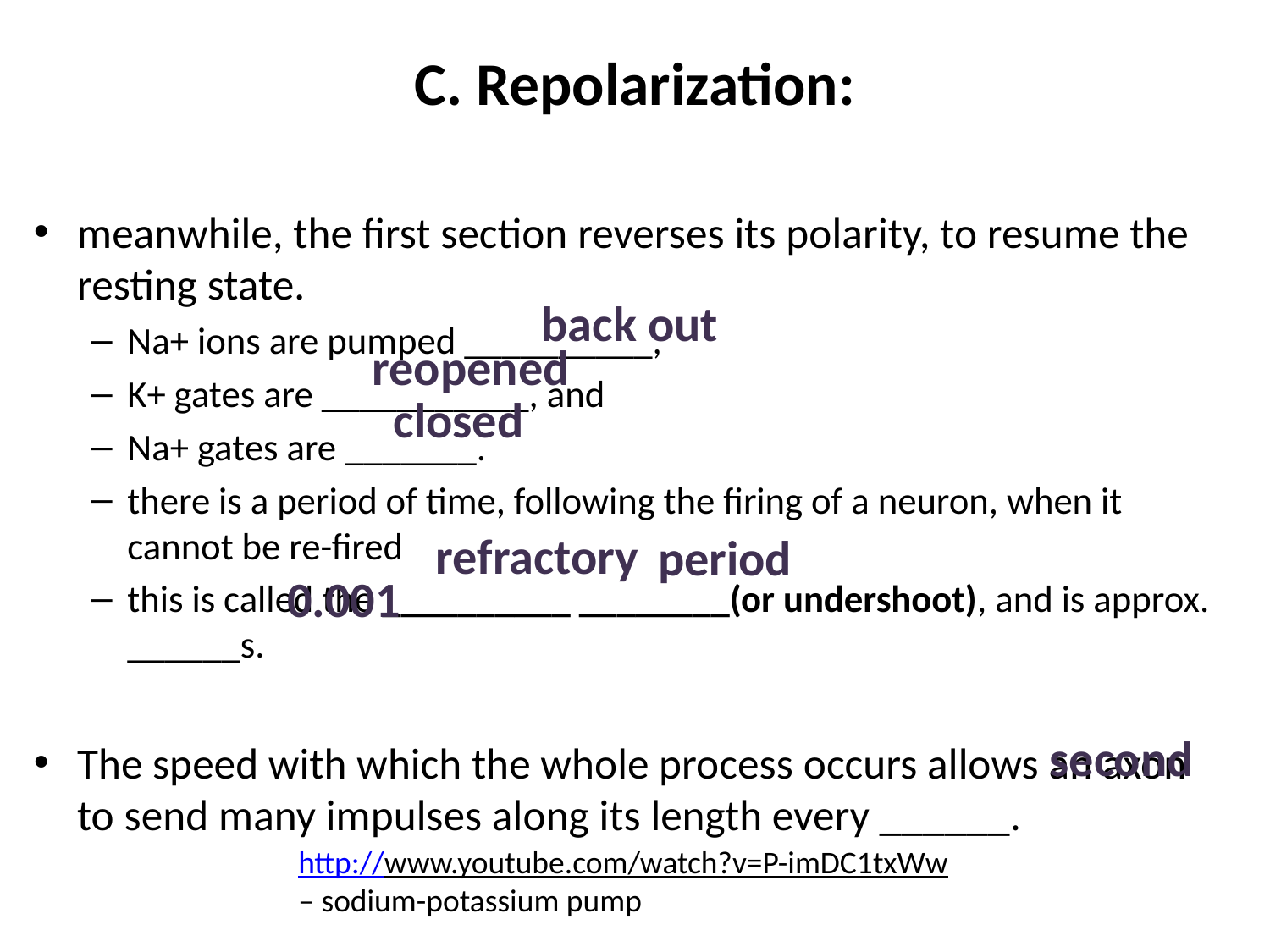

# C. Repolarization:

meanwhile, the first section reverses its polarity, to resume the resting state.
Na+ ions are pumped __________,
K+ gates are ___________, and
Na+ gates are _______.
there is a period of time, following the firing of a neuron, when it cannot be re-fired
this is called the __________ ________(or undershoot), and is approx. ______s.

The speed with which the whole process occurs allows an axon to send many impulses along its length every ______.

back out
reopened
closed
refractory
period
0.001
second
http://www.youtube.com/watch?v=P-imDC1txWw
– sodium-potassium pump